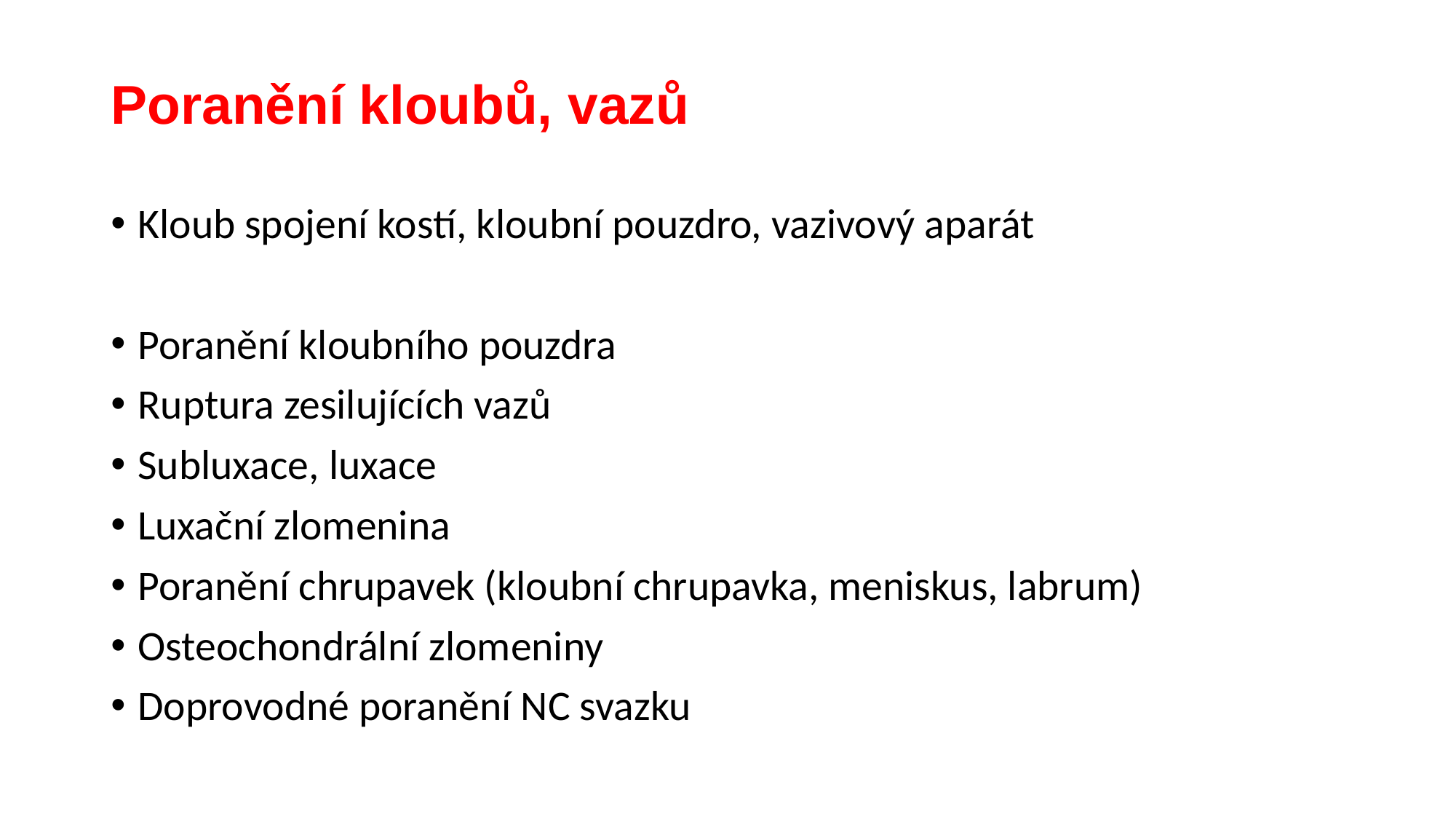

# Poranění kloubů, vazů
Kloub spojení kostí, kloubní pouzdro, vazivový aparát

Poranění kloubního pouzdra
Ruptura zesilujících vazů
Subluxace, luxace
Luxační zlomenina
Poranění chrupavek (kloubní chrupavka, meniskus, labrum)
Osteochondrální zlomeniny
Doprovodné poranění NC svazku